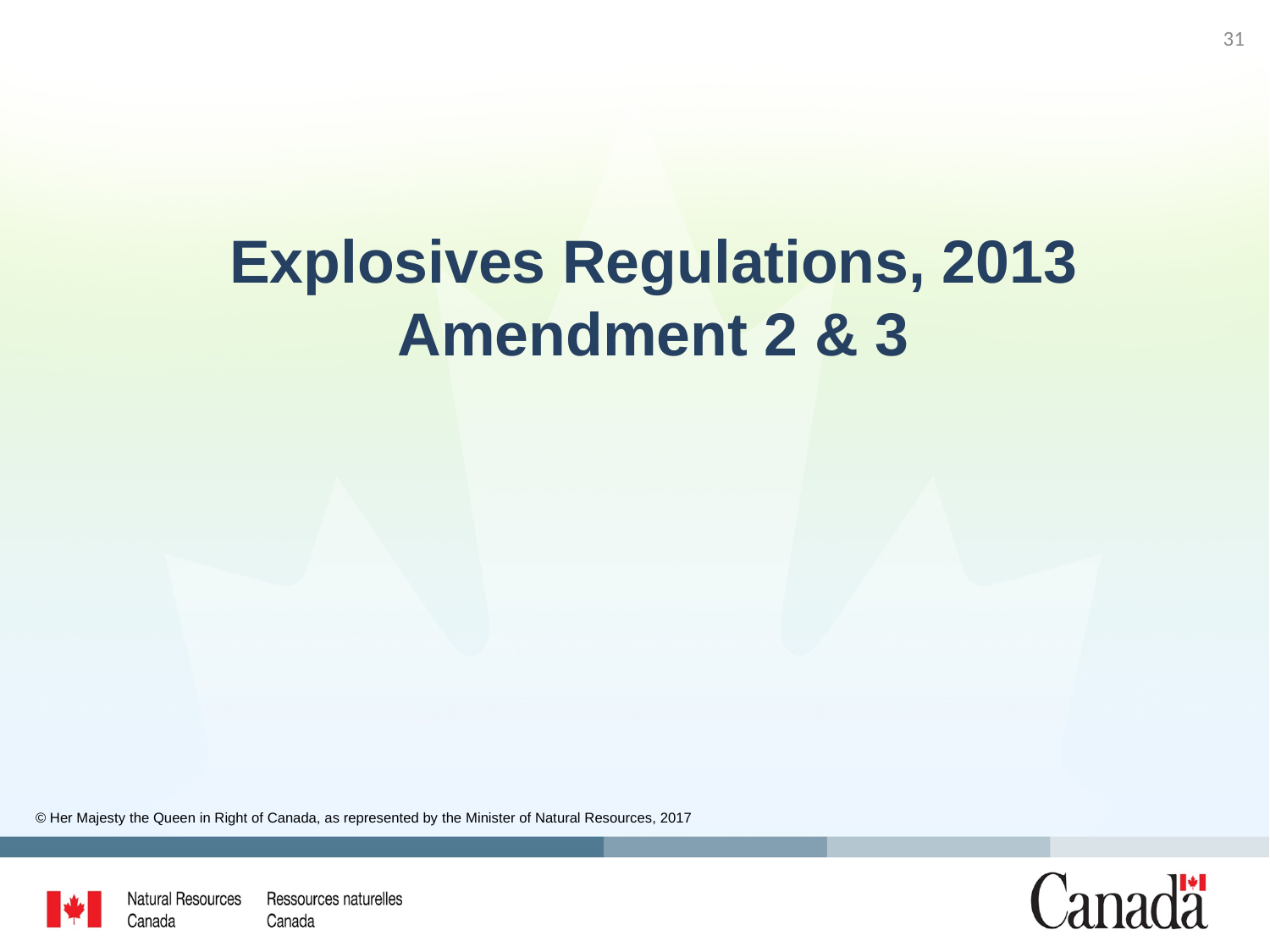

31
# Explosives Regulations, 2013 Amendment 2 & 3